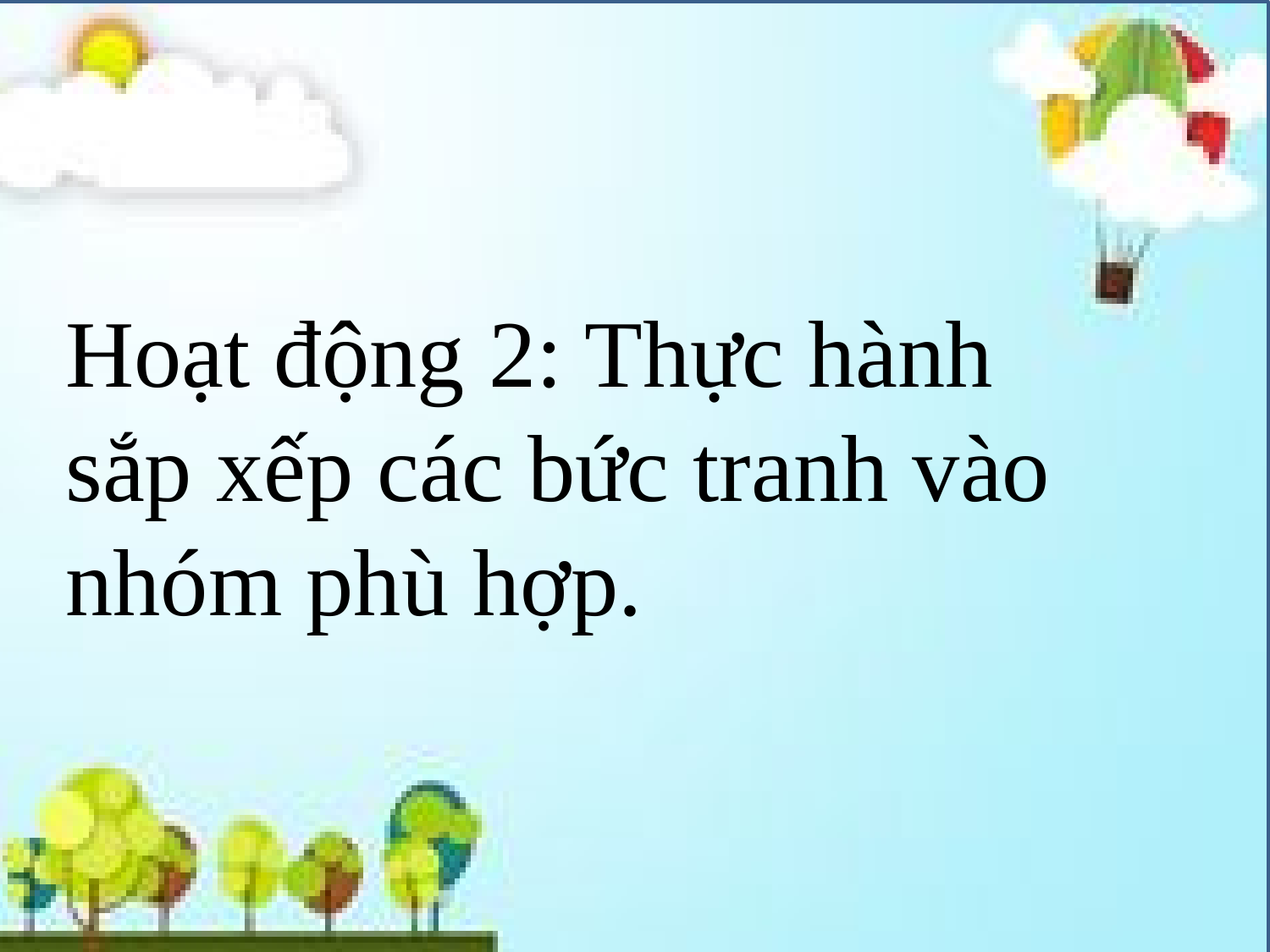

#
Hoạt động 2: Thực hành sắp xếp các bức tranh vào nhóm phù hợp.